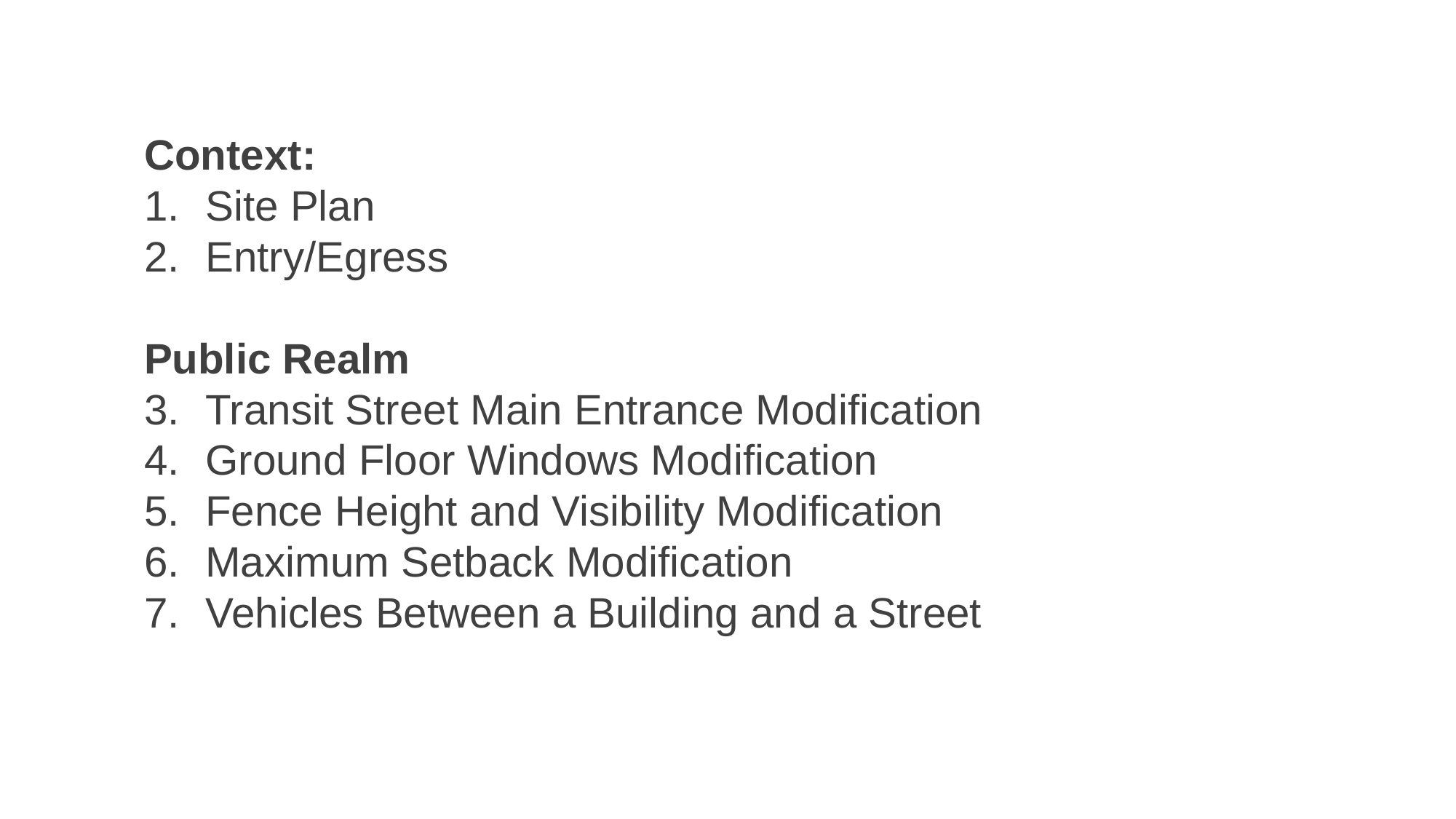

Context:
Site Plan
Entry/Egress

Public Realm
Transit Street Main Entrance Modification
Ground Floor Windows Modification
Fence Height and Visibility Modification
Maximum Setback Modification
Vehicles Between a Building and a Street